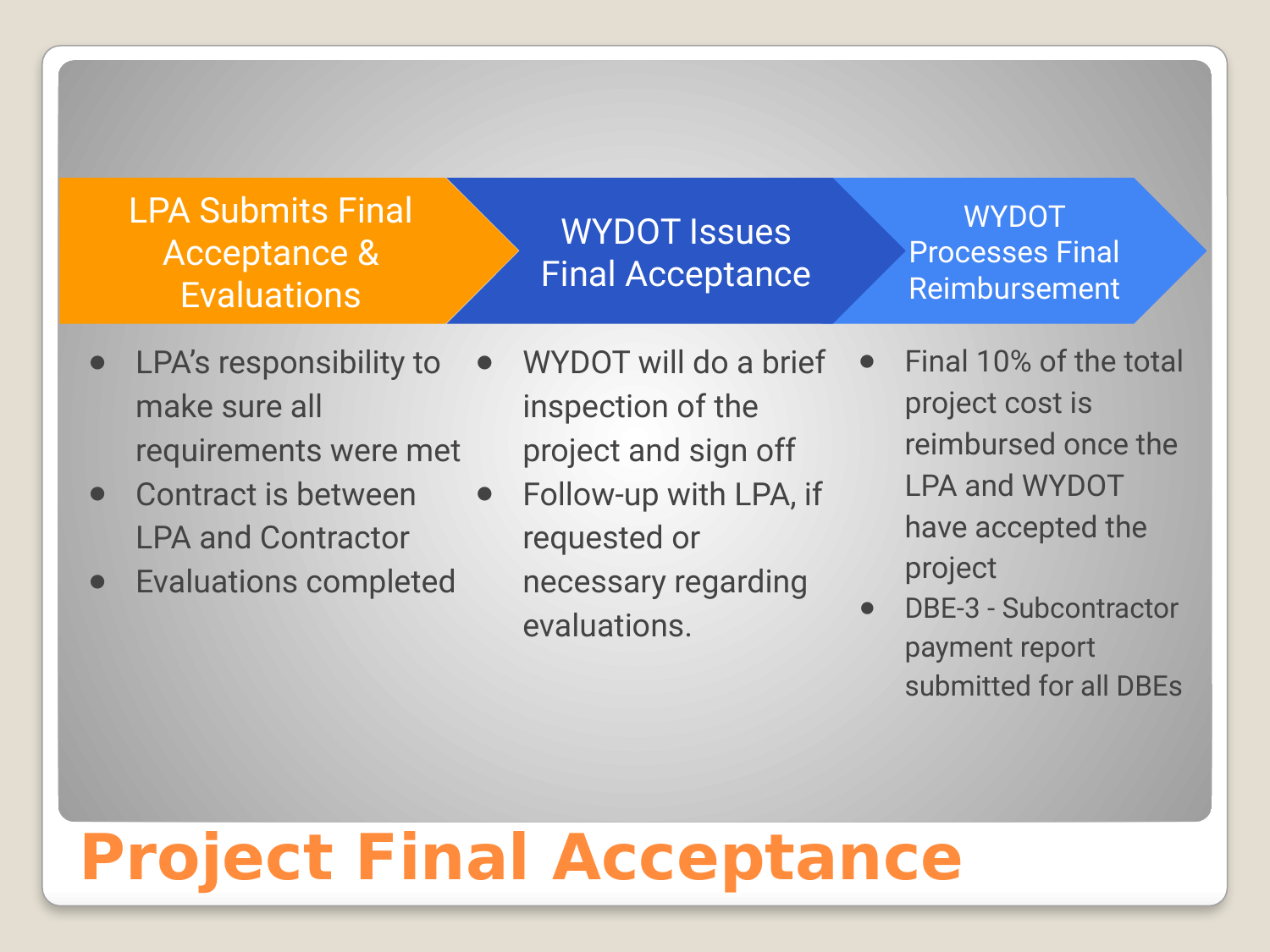

WYDOT Processes Final Reimbursement
Final 10% of the total project cost is reimbursed once the LPA and WYDOT have accepted the project
DBE-3 - Subcontractor payment report submitted for all DBEs
LPA Submits Final Acceptance & Evaluations
LPA’s responsibility to make sure all requirements were met
Contract is between LPA and Contractor
Evaluations completed
WYDOT Issues Final Acceptance
WYDOT will do a brief inspection of the project and sign off
Follow-up with LPA, if requested or necessary regarding evaluations.
# Project Final Acceptance